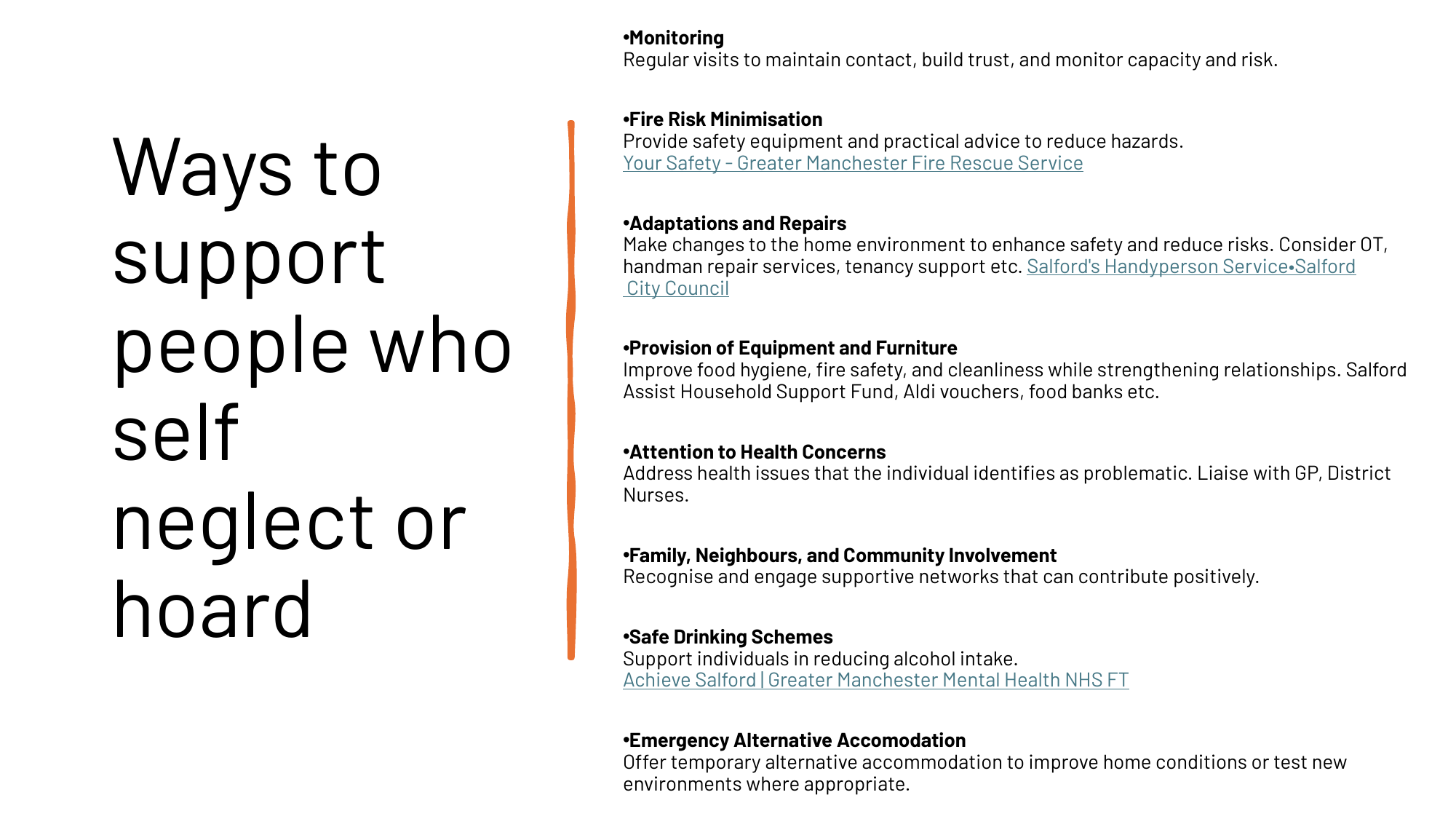

Monitoring
Regular visits to maintain contact, build trust, and monitor capacity and risk.

Fire Risk Minimisation
Provide safety equipment and practical advice to reduce hazards. Your Safety - Greater Manchester Fire Rescue Service

Adaptations and Repairs
Make changes to the home environment to enhance safety and reduce risks. Consider OT, handman repair services, tenancy support etc. Salford's Handyperson Service•Salford City Council

Provision of Equipment and Furniture
Improve food hygiene, fire safety, and cleanliness while strengthening relationships. Salford Assist Household Support Fund, Aldi vouchers, food banks etc.

Attention to Health Concerns
Address health issues that the individual identifies as problematic. Liaise with GP, District Nurses.

Family, Neighbours, and Community Involvement
Recognise and engage supportive networks that can contribute positively.

Safe Drinking Schemes
Support individuals in reducing alcohol intake. Achieve Salford | Greater Manchester Mental Health NHS FT

Emergency Alternative Accomodation
Offer temporary alternative accommodation to improve home conditions or test new environments where appropriate.

# Ways to support people who self neglect or hoard